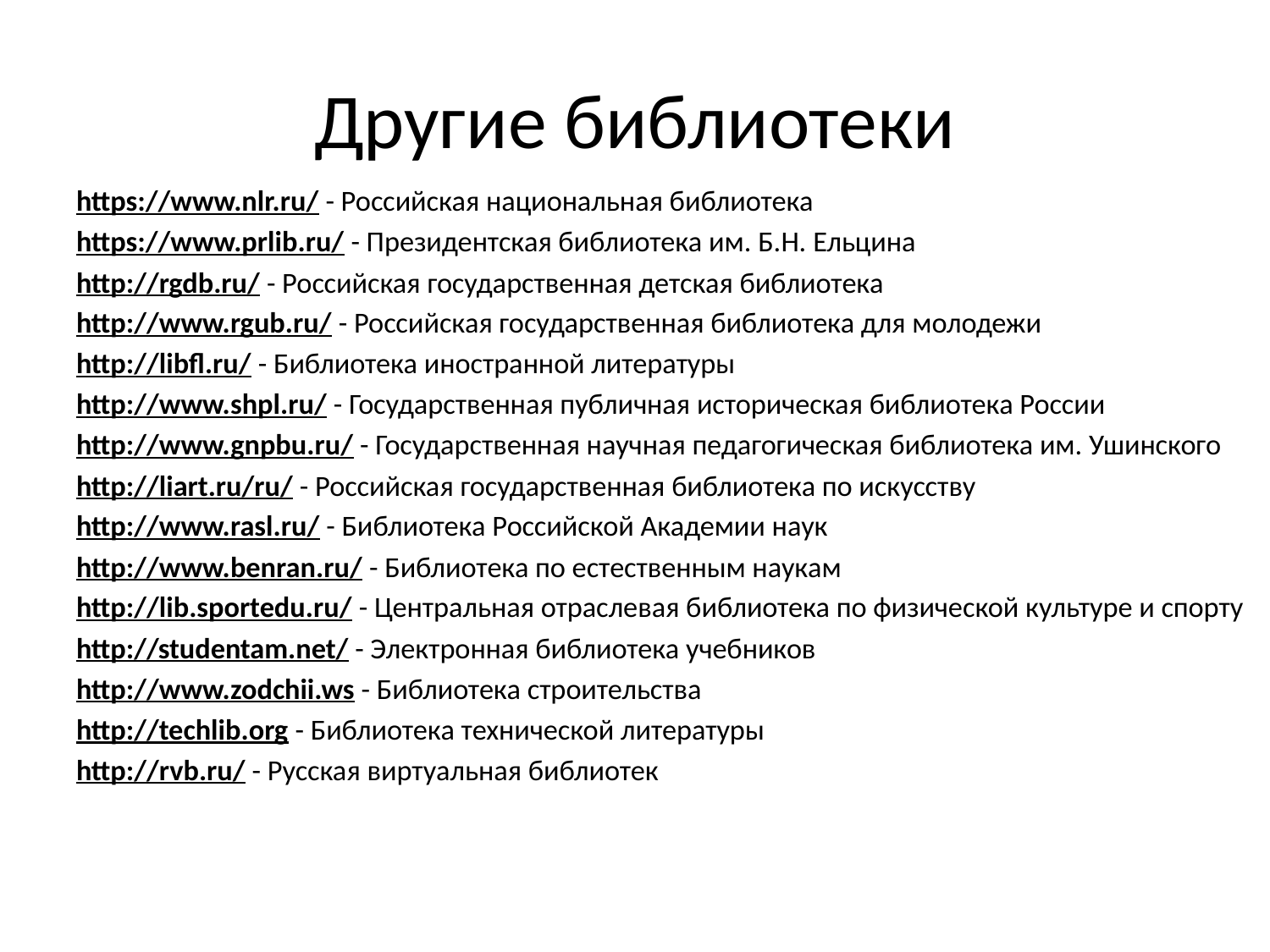

# Другие библиотеки
https://www.nlr.ru/ - Российская национальная библиотека
https://www.prlib.ru/ - Президентская библиотека им. Б.Н. Ельцина
http://rgdb.ru/ - Российская государственная детская библиотека
http://www.rgub.ru/ - Российская государственная библиотека для молодежи
http://libfl.ru/ - Библиотека иностранной литературы
http://www.shpl.ru/ - Государственная публичная историческая библиотека России
http://www.gnpbu.ru/ - Государственная научная педагогическая библиотека им. Ушинского
http://liart.ru/ru/ - Российская государственная библиотека по искусству
http://www.rasl.ru/ - Библиотека Российской Академии наук
http://www.benran.ru/ - Библиотека по естественным наукам
http://lib.sportedu.ru/ - Центральная отраслевая библиотека по физической культуре и спорту
http://studentam.net/ - Электронная библиотека учебников
http://www.zodchii.ws - Библиотека строительства
http://techlib.org - Библиотека технической литературы
http://rvb.ru/ - Русская виртуальная библиотек